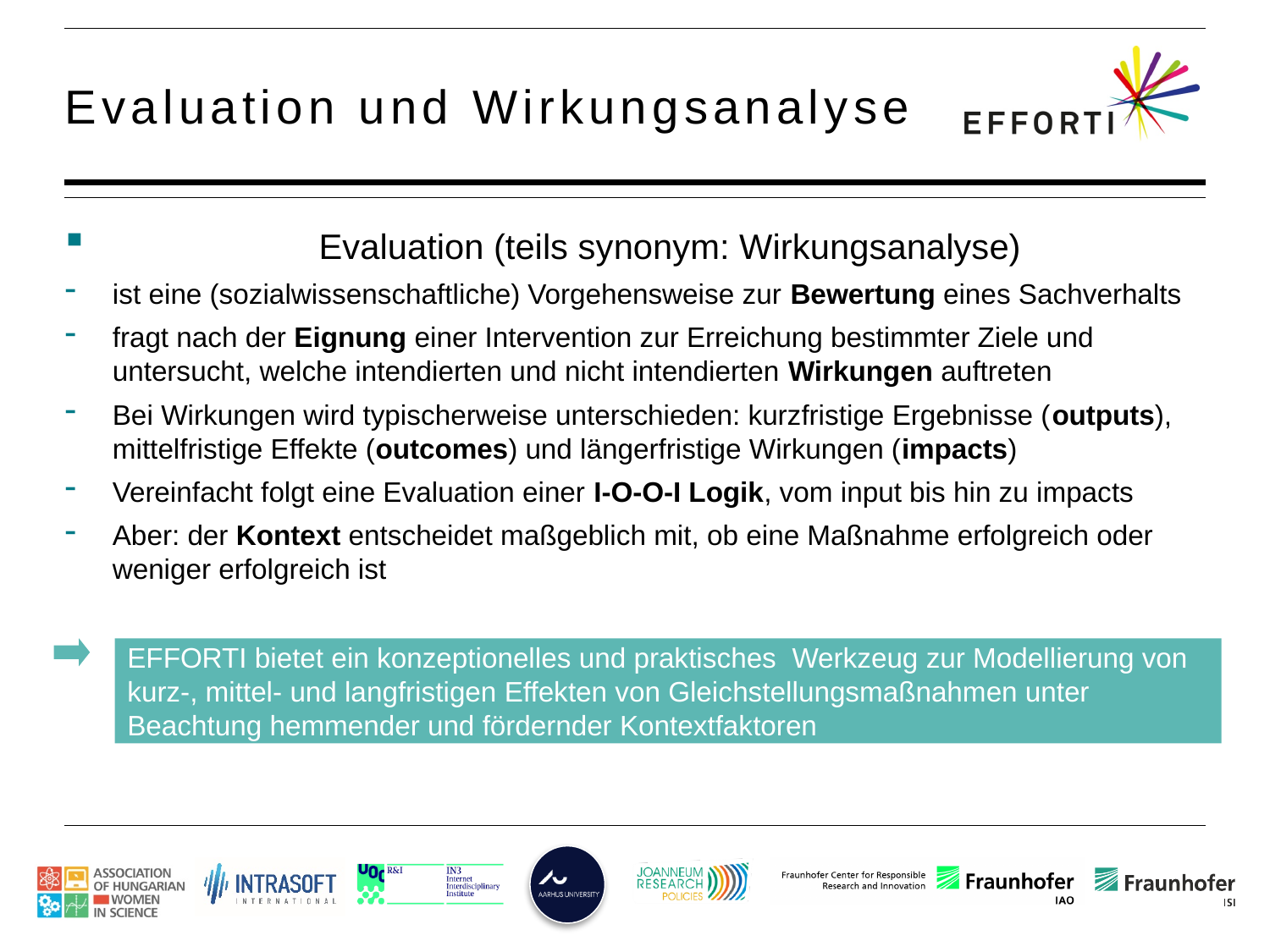

# Evaluation und Wirkungsanalyse
		Evaluation (teils synonym: Wirkungsanalyse)
ist eine (sozialwissenschaftliche) Vorgehensweise zur Bewertung eines Sachverhalts
fragt nach der Eignung einer Intervention zur Erreichung bestimmter Ziele und untersucht, welche intendierten und nicht intendierten Wirkungen auftreten
Bei Wirkungen wird typischerweise unterschieden: kurzfristige Ergebnisse (outputs), mittelfristige Effekte (outcomes) und längerfristige Wirkungen (impacts)
Vereinfacht folgt eine Evaluation einer I-O-O-I Logik, vom input bis hin zu impacts
Aber: der Kontext entscheidet maßgeblich mit, ob eine Maßnahme erfolgreich oder weniger erfolgreich ist

EFFORTI bietet ein konzeptionelles und praktisches  Werkzeug zur Modellierung von
kurz-, mittel- und langfristigen Effekten von Gleichstellungsmaßnahmen unter Beachtung hemmender und fördernder Kontextfaktoren